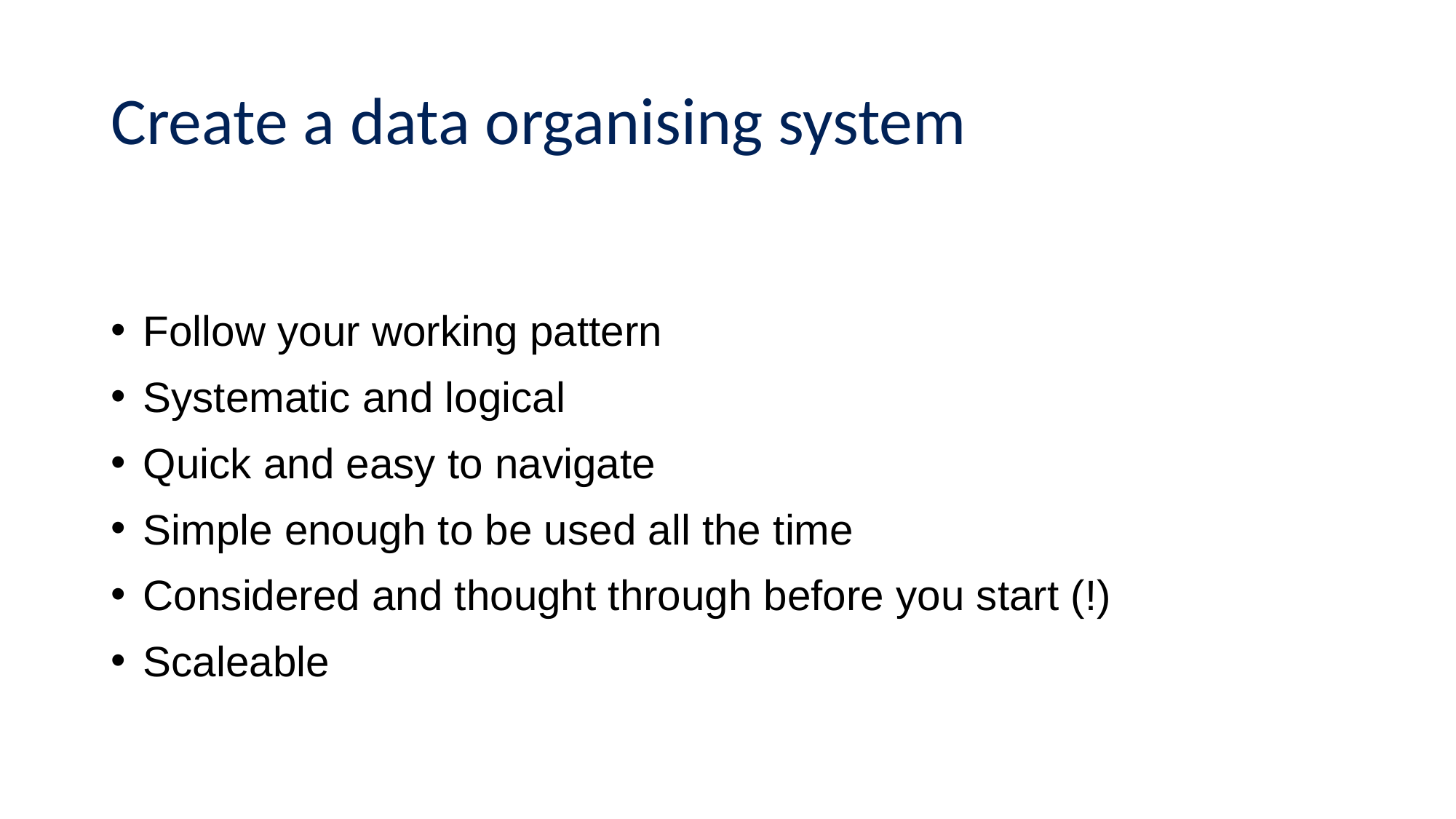

# Create a data organising system
Follow your working pattern
Systematic and logical
Quick and easy to navigate
Simple enough to be used all the time
Considered and thought through before you start (!)
Scaleable